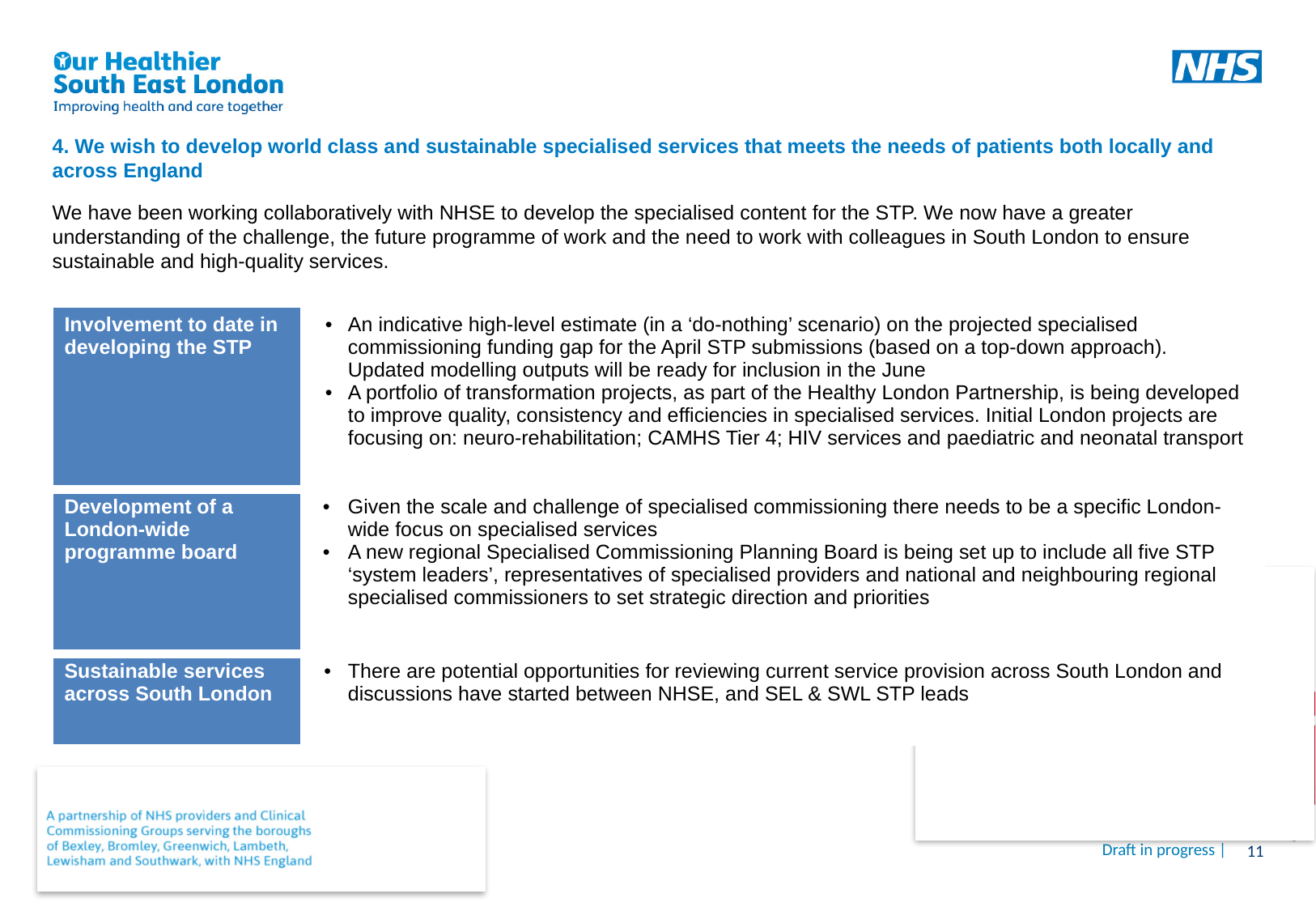

4. We wish to develop world class and sustainable specialised services that meets the needs of patients both locally and across England
We have been working collaboratively with NHSE to develop the specialised content for the STP. We now have a greater understanding of the challenge, the future programme of work and the need to work with colleagues in South London to ensure sustainable and high-quality services.

| Involvement to date in developing the STP | An indicative high-level estimate (in a ‘do-nothing’ scenario) on the projected specialised commissioning funding gap for the April STP submissions (based on a top-down approach). Updated modelling outputs will be ready for inclusion in the June A portfolio of transformation projects, as part of the Healthy London Partnership, is being developed to improve quality, consistency and efficiencies in specialised services. Initial London projects are focusing on: neuro-rehabilitation; CAMHS Tier 4; HIV services and paediatric and neonatal transport |
| --- | --- |
| Development of a London-wide programme board | Given the scale and challenge of specialised commissioning there needs to be a specific London-wide focus on specialised services A new regional Specialised Commissioning Planning Board is being set up to include all five STP ‘system leaders’, representatives of specialised providers and national and neighbouring regional specialised commissioners to set strategic direction and priorities |
| Sustainable services across South London | There are potential opportunities for reviewing current service provision across South London and discussions have started between NHSE, and SEL & SWL STP leads |
Draft in progress |